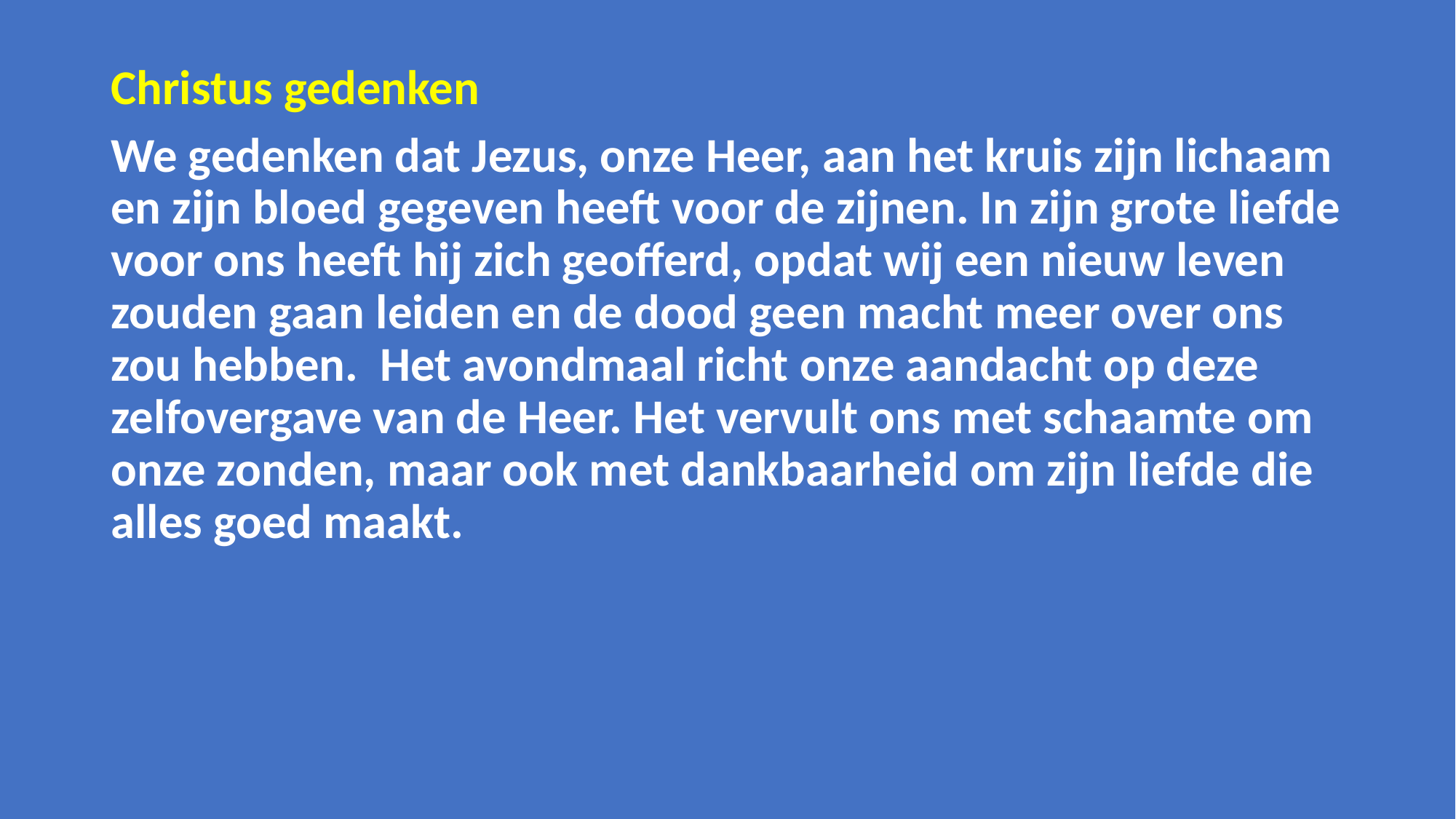

Christus gedenken
We gedenken dat Jezus, onze Heer, aan het kruis zijn lichaam en zijn bloed gegeven heeft voor de zijnen. In zijn grote liefde voor ons heeft hij zich geofferd, opdat wij een nieuw leven zouden gaan leiden en de dood geen macht meer over ons zou hebben.  Het avondmaal richt onze aandacht op deze zelfovergave van de Heer. Het vervult ons met schaamte om onze zonden, maar ook met dankbaarheid om zijn liefde die alles goed maakt.